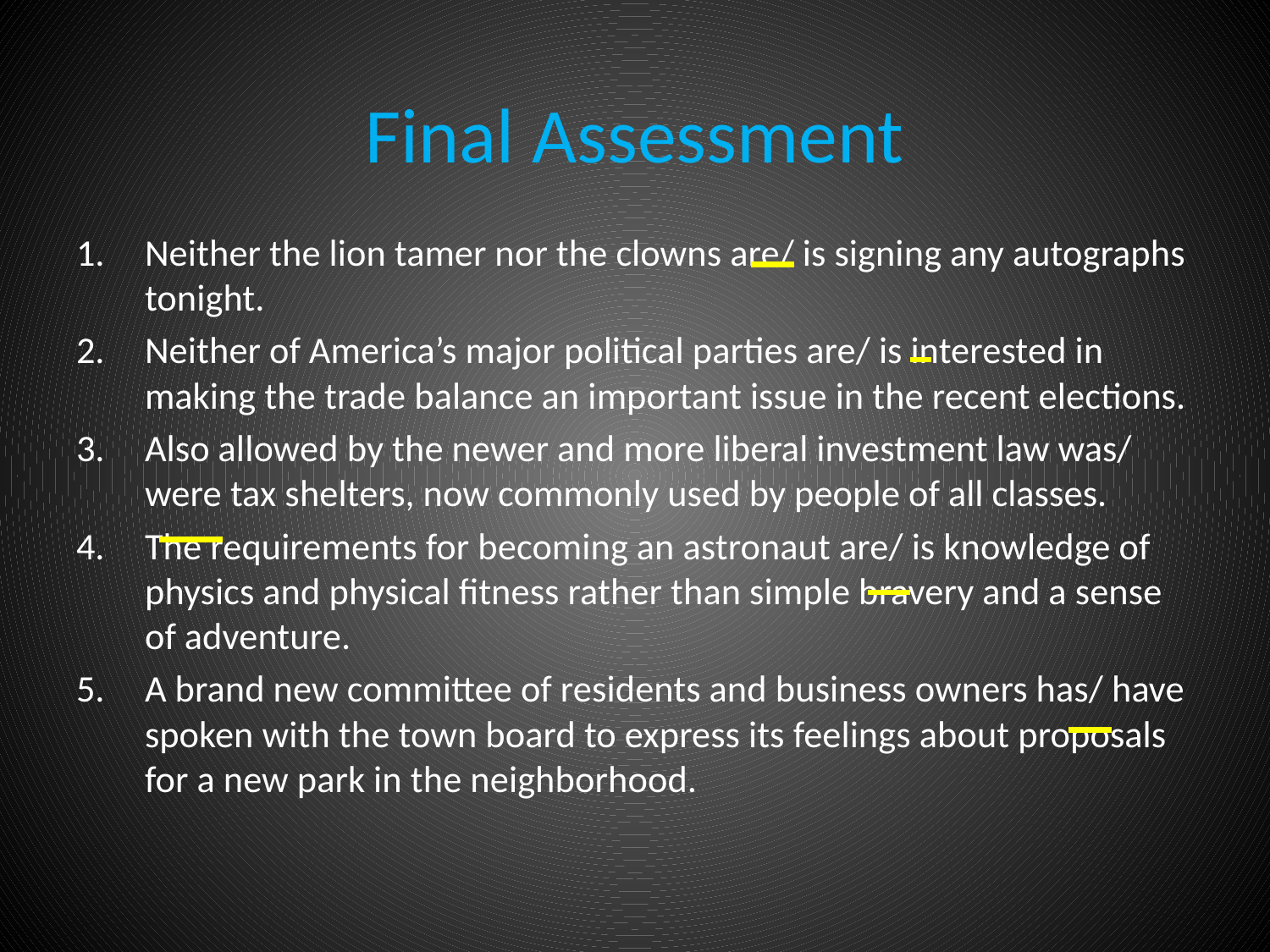

# Final Assessment
Neither the lion tamer nor the clowns are/ is signing any autographs tonight.
Neither of America’s major political parties are/ is interested in making the trade balance an important issue in the recent elections.
Also allowed by the newer and more liberal investment law was/ were tax shelters, now commonly used by people of all classes.
The requirements for becoming an astronaut are/ is knowledge of physics and physical fitness rather than simple bravery and a sense of adventure.
A brand new committee of residents and business owners has/ have spoken with the town board to express its feelings about proposals for a new park in the neighborhood.